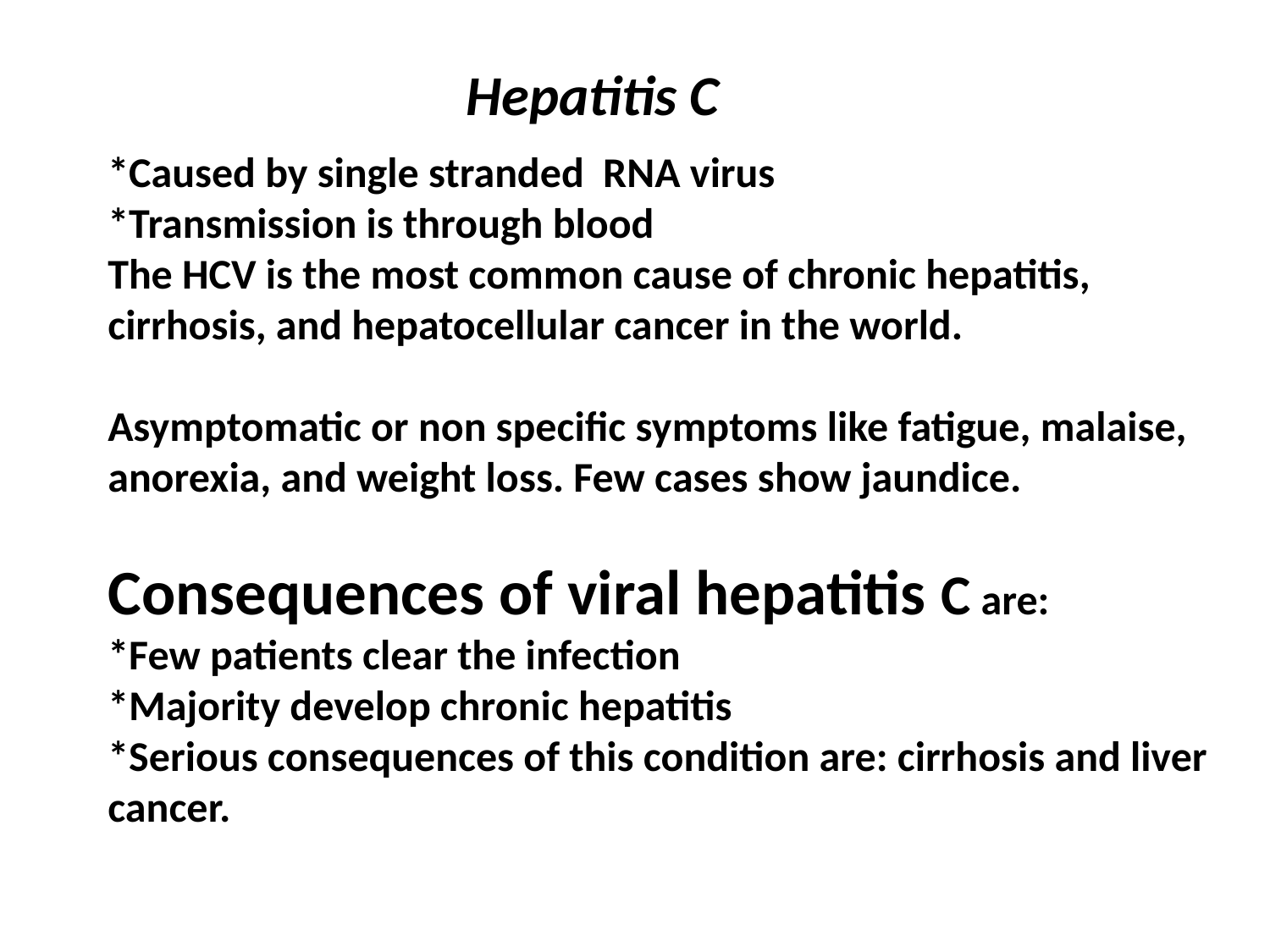

Hepatitis C

*Caused by single stranded  RNA virus
*Transmission is through blood
The HCV is the most common cause of chronic hepatitis, cirrhosis, and hepatocellular cancer in the world.

Asymptomatic or non specific symptoms like fatigue, malaise, anorexia, and weight loss. Few cases show jaundice.

Consequences of viral hepatitis C are:
*Few patients clear the infection
*Majority develop chronic hepatitis
*Serious consequences of this condition are: cirrhosis and liver cancer.